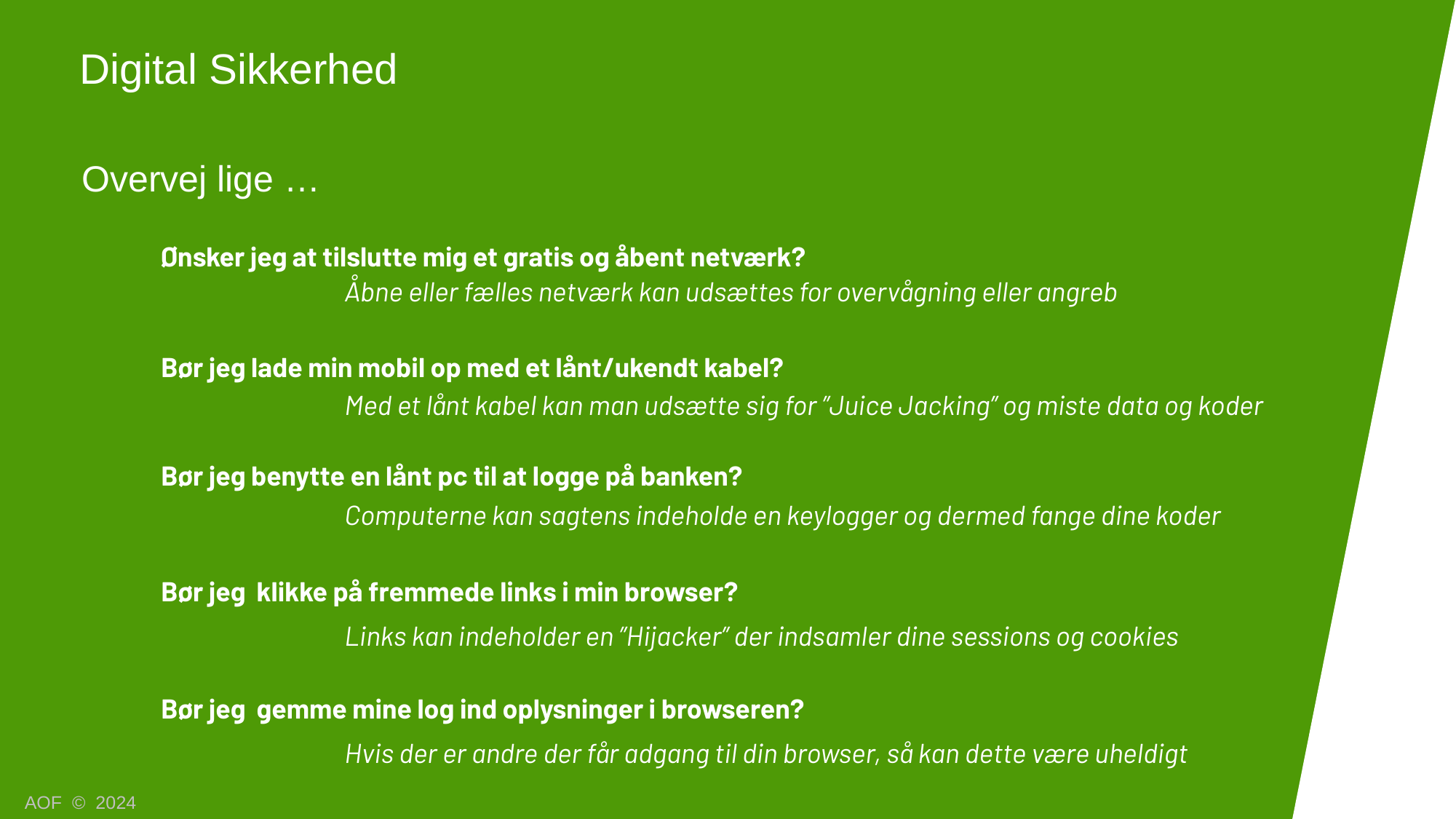

Digital Sikkerhed
Overvej lige …
Ønsker jeg at tilslutte mig et gratis og åbent netværk?
Åbne eller fælles netværk kan udsættes for overvågning eller angreb
Bør jeg lade min mobil op med et lånt/ukendt kabel?
Med et lånt kabel kan man udsætte sig for ”Juice Jacking” og miste data og koder
Bør jeg benytte en lånt pc til at logge på banken?
Computerne kan sagtens indeholde en keylogger og dermed fange dine koder
Bør jeg  klikke på fremmede links i min browser?
Links kan indeholder en ”Hijacker” der indsamler dine sessions og cookies
Bør jeg  gemme mine log ind oplysninger i browseren?
Hvis der er andre der får adgang til din browser, så kan dette være uheldigt
AOF  ©  2024